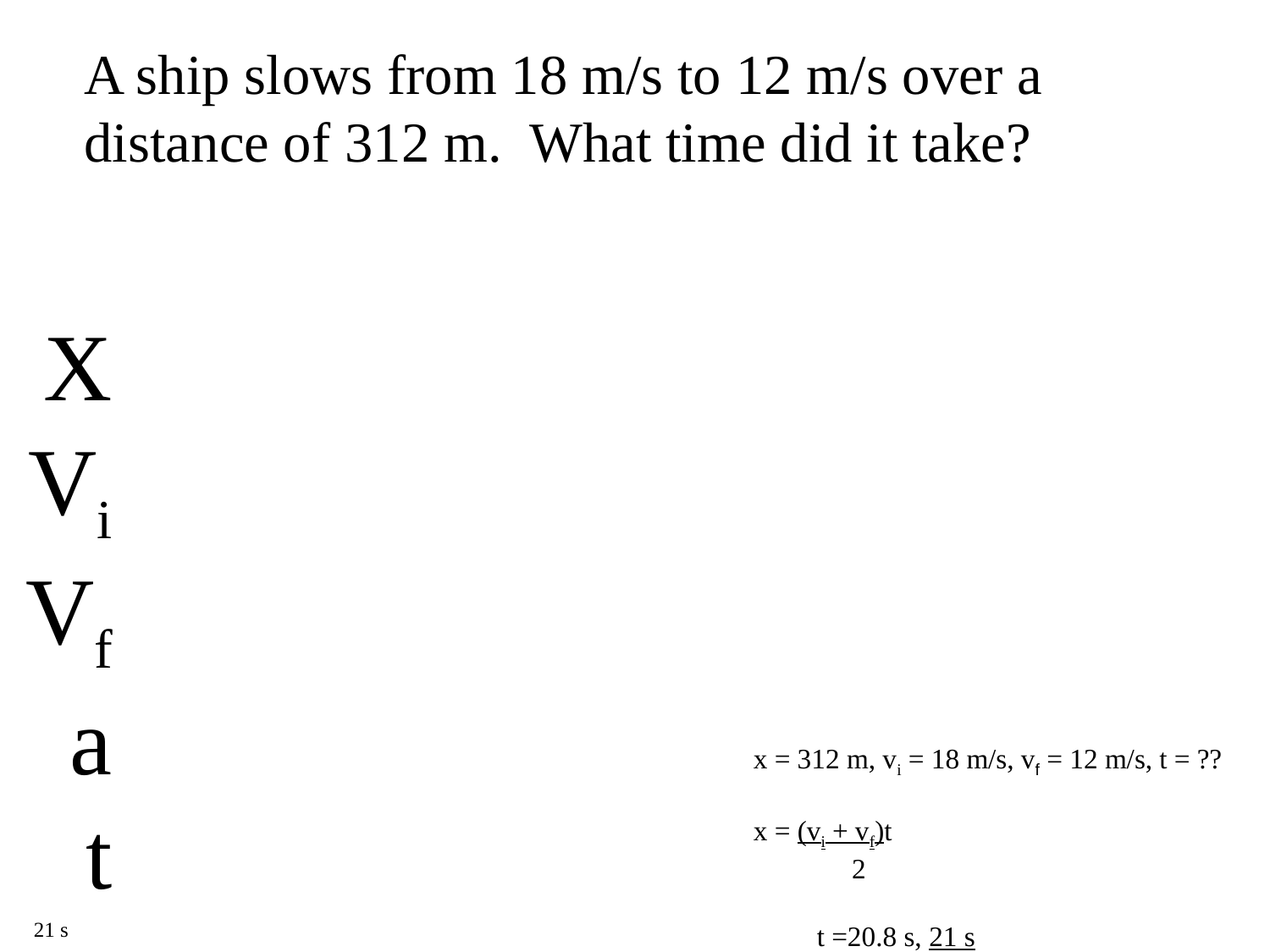

A ship slows from 18 m/s to 12 m/s over a distance of 312 m.  What time did it take?
X
Vi
Vf
a
t
x = 312 m, vi = 18 m/s, vf = 12 m/s, t = ??

x = (vi + vf)t
     2

t =20.8 s, 21 s
21 s